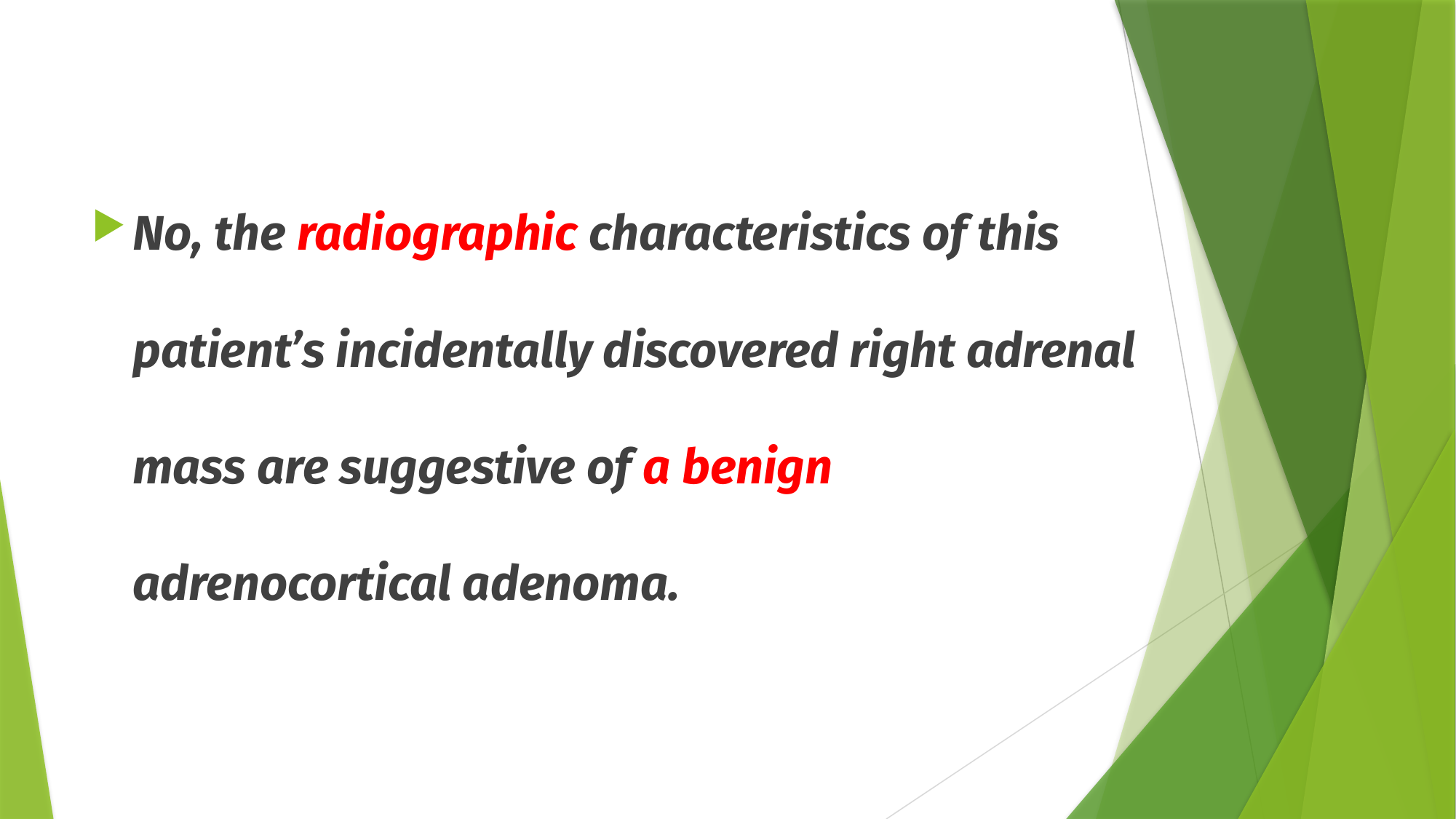

#
No, the radiographic characteristics of this patient’s incidentally discovered right adrenal mass are suggestive of a benign adrenocortical adenoma.